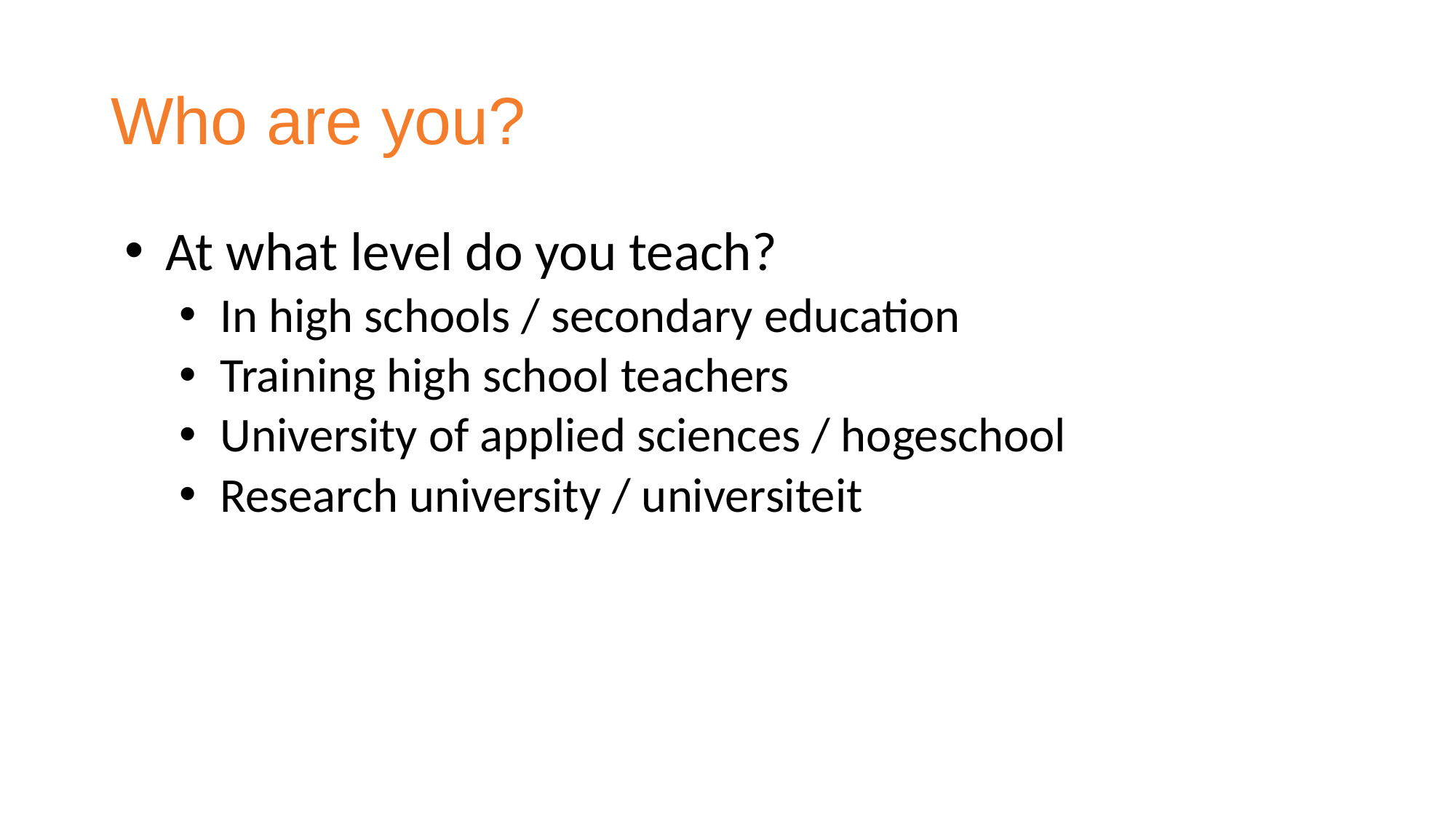

# Who are you?
At what level do you teach?
In high schools / secondary education
Training high school teachers
University of applied sciences / hogeschool
Research university / universiteit